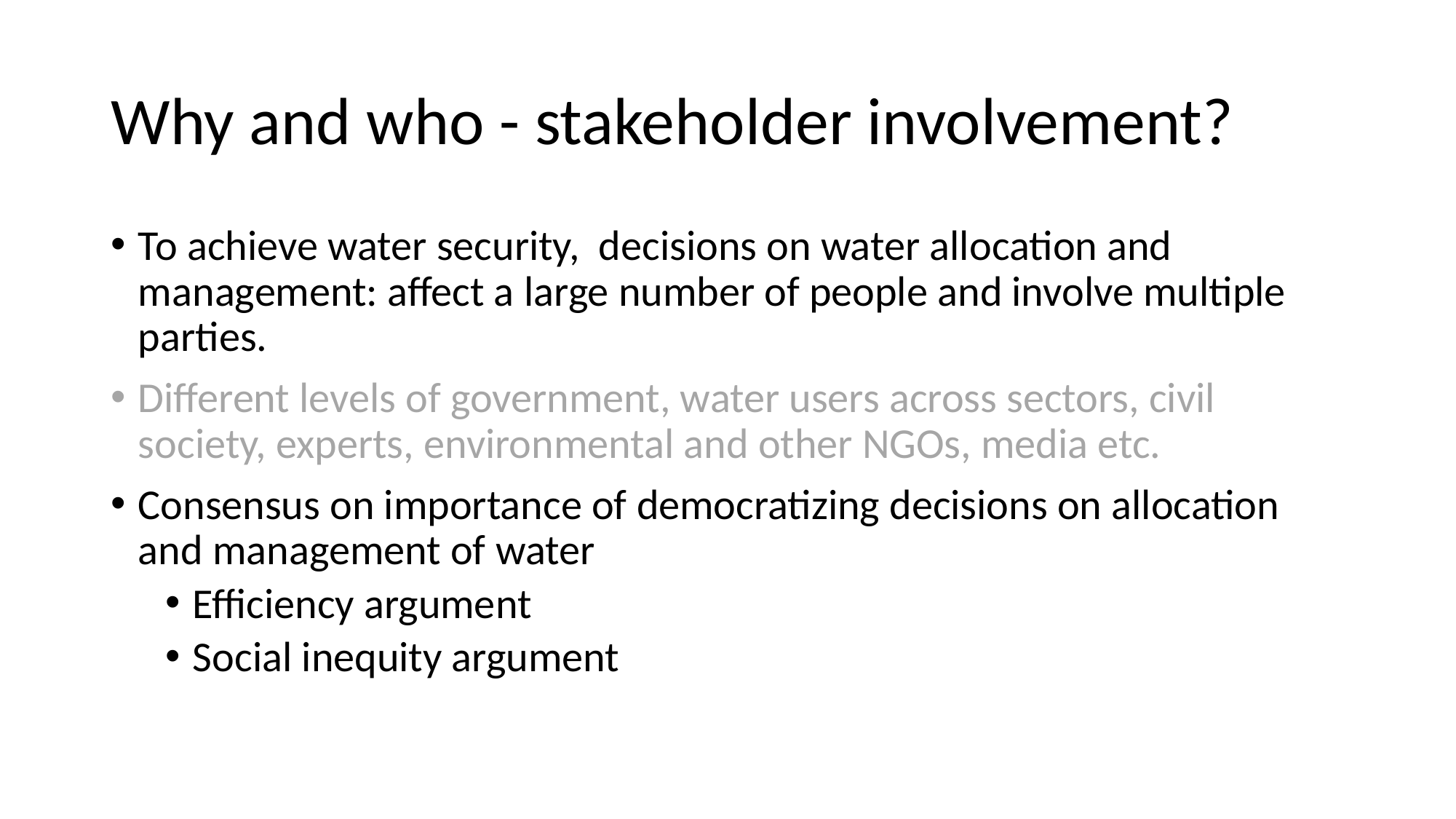

# Why and who - stakeholder involvement?
To achieve water security,  decisions on water allocation and management: affect a large number of people and involve multiple parties.
Different levels of government, water users across sectors, civil society, experts, environmental and other NGOs, media etc.
Consensus on importance of democratizing decisions on allocation and management of water
Efficiency argument
Social inequity argument